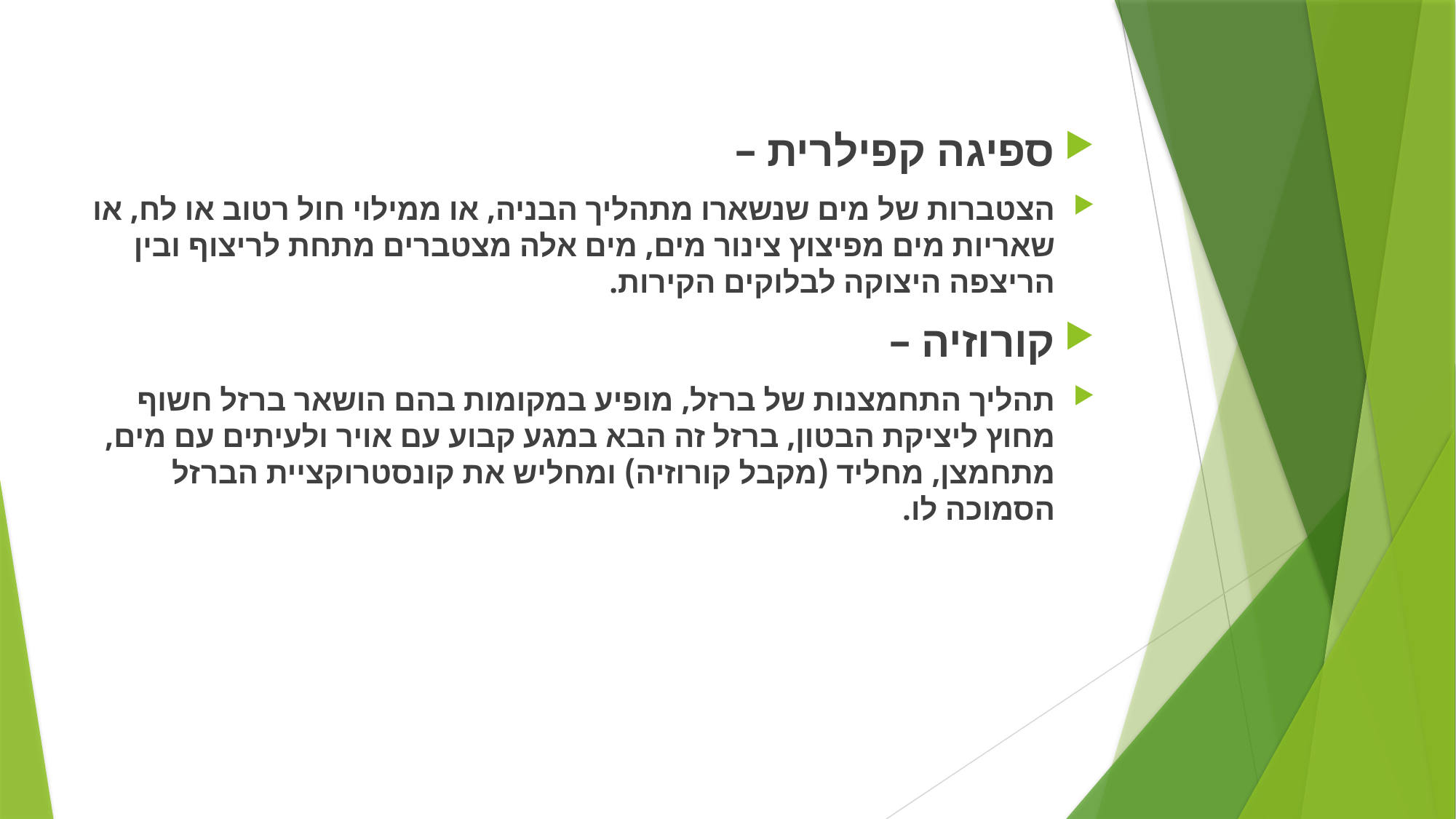

#
ספיגה קפילרית –
הצטברות של מים שנשארו מתהליך הבניה, או ממילוי חול רטוב או לח, או שאריות מים מפיצוץ צינור מים, מים אלה מצטברים מתחת לריצוף ובין הריצפה היצוקה לבלוקים הקירות.
קורוזיה –
תהליך התחמצנות של ברזל, מופיע במקומות בהם הושאר ברזל חשוף מחוץ ליציקת הבטון, ברזל זה הבא במגע קבוע עם אויר ולעיתים עם מים, מתחמצן, מחליד (מקבל קורוזיה) ומחליש את קונסטרוקציית הברזל הסמוכה לו.